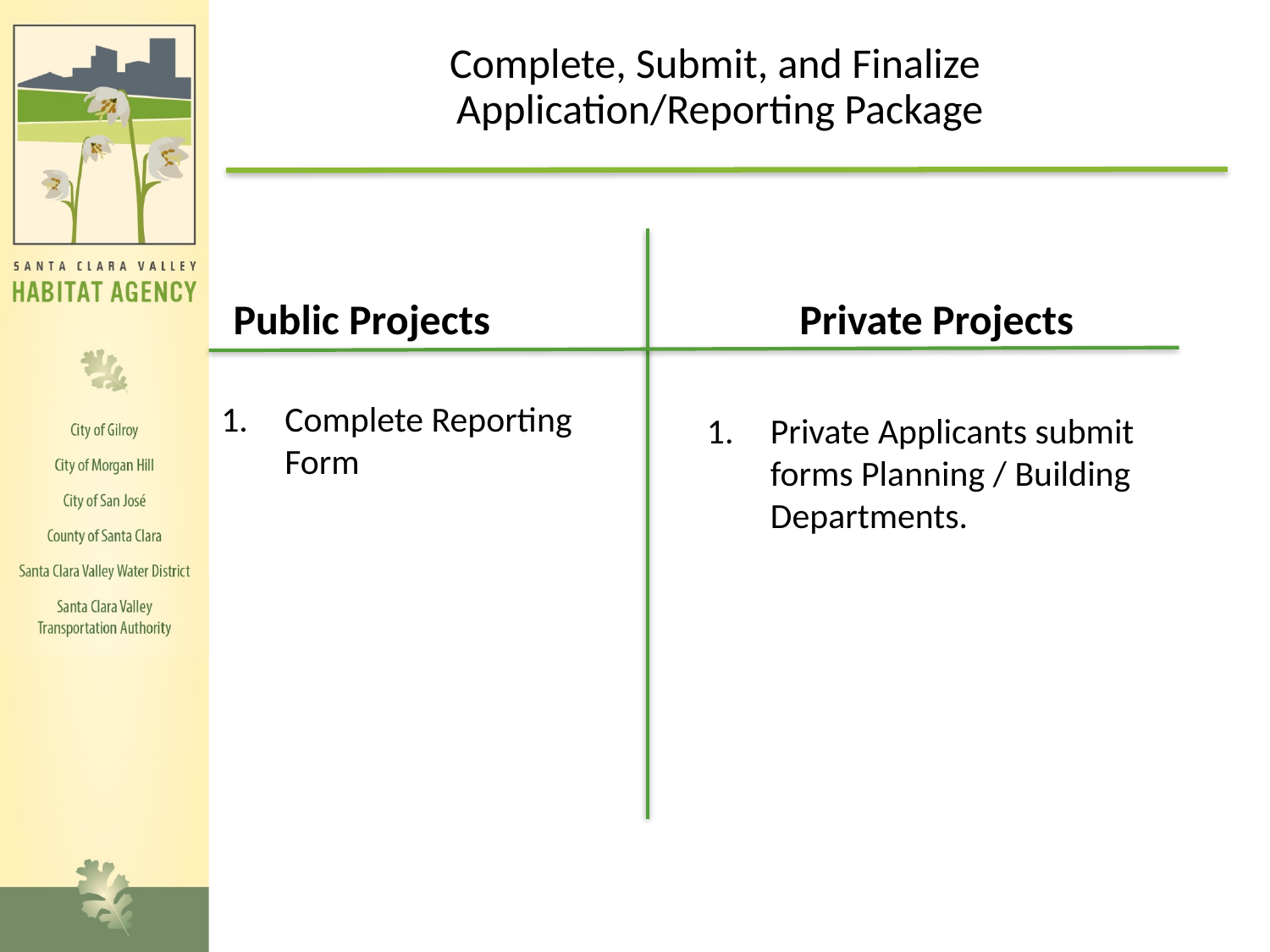

Complete, Submit, and Finalize
Application/Reporting Package
Public Projects
Private Projects
Complete Reporting Form
Private Applicants submit forms Planning / Building Departments.